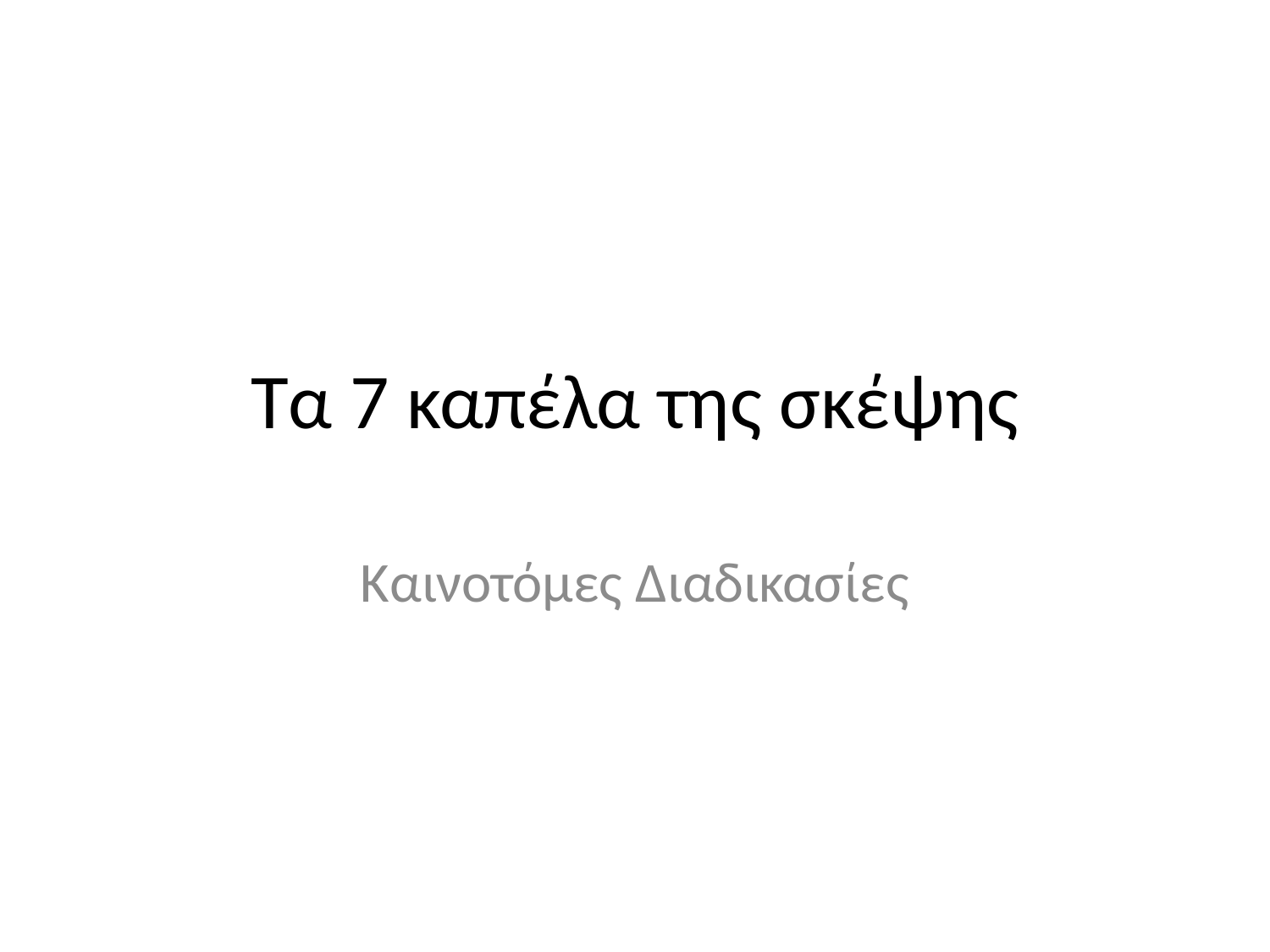

# Τα 7 καπέλα της σκέψης
Καινοτόμες Διαδικασίες